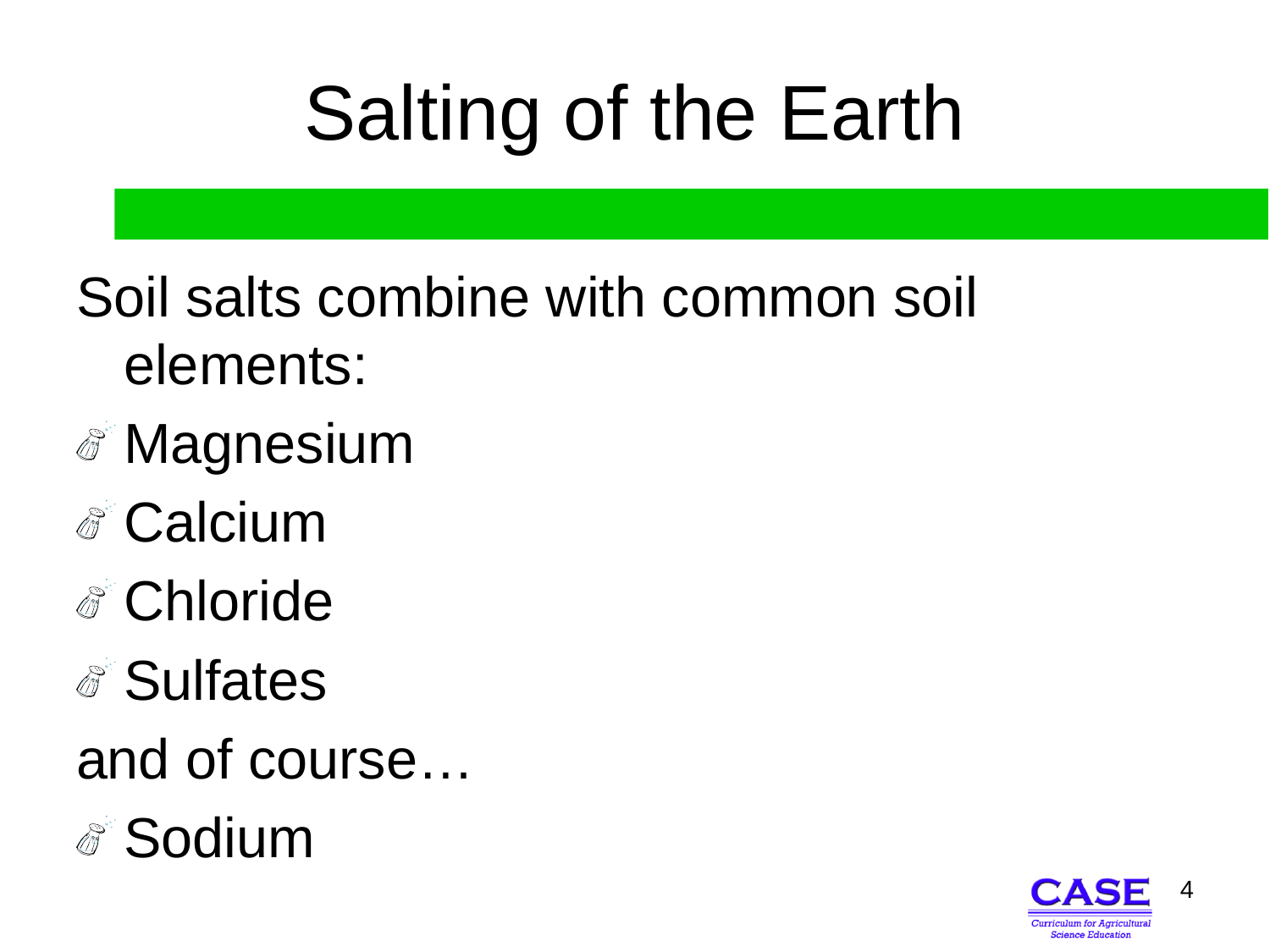

# Salting of the Earth
Soil salts combine with common soil elements:
Magnesium
Calcium
Chloride
Sulfates
and of course…
Sodium
4